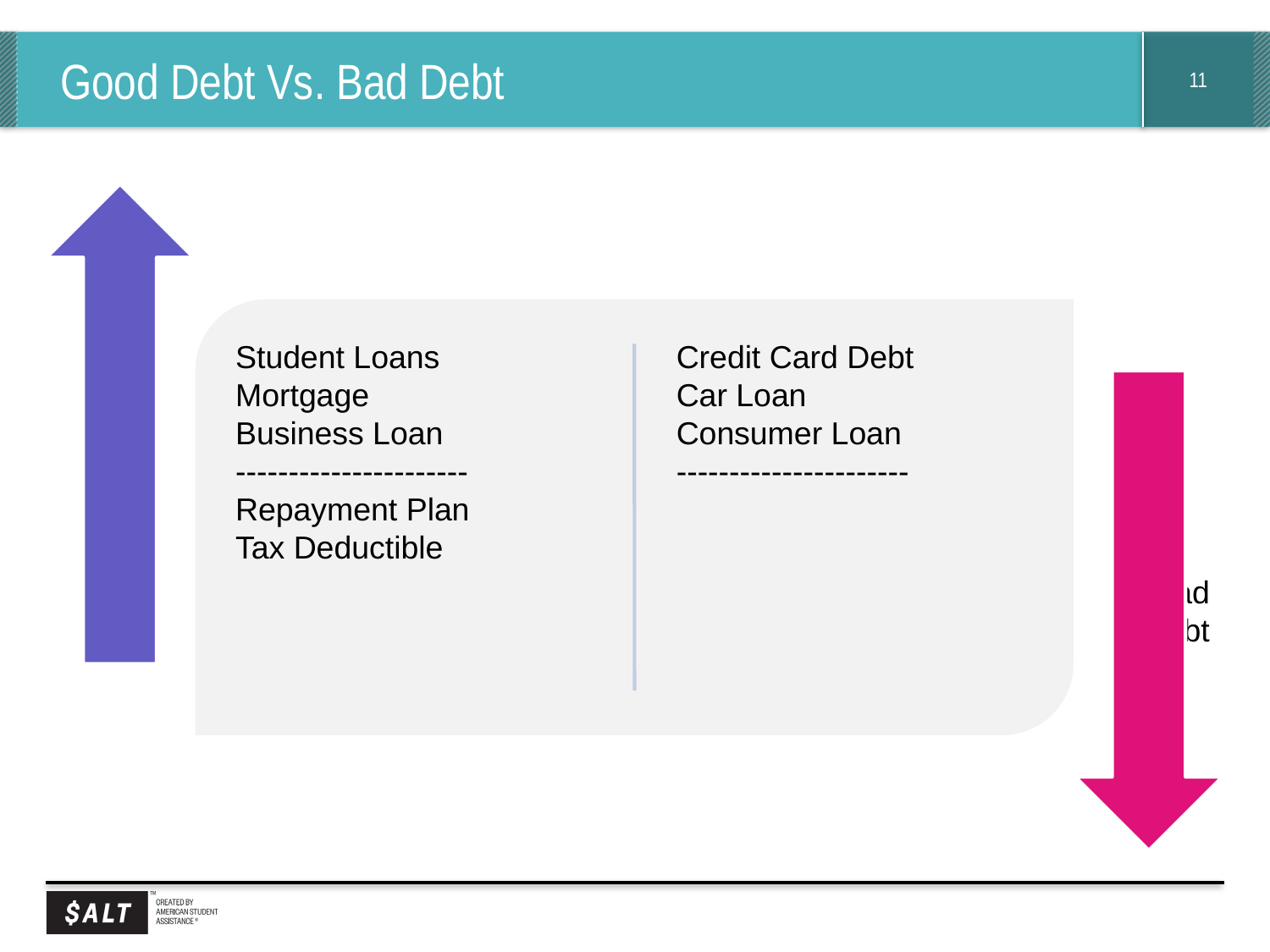

# Good Debt Vs. Bad Debt
Good Debt
Student Loans
Bad Debt
Credit Card Debt
Car Loan
Consumer Loan
Mortgage
Business Loan
Repayment Plan
Tax Deductible